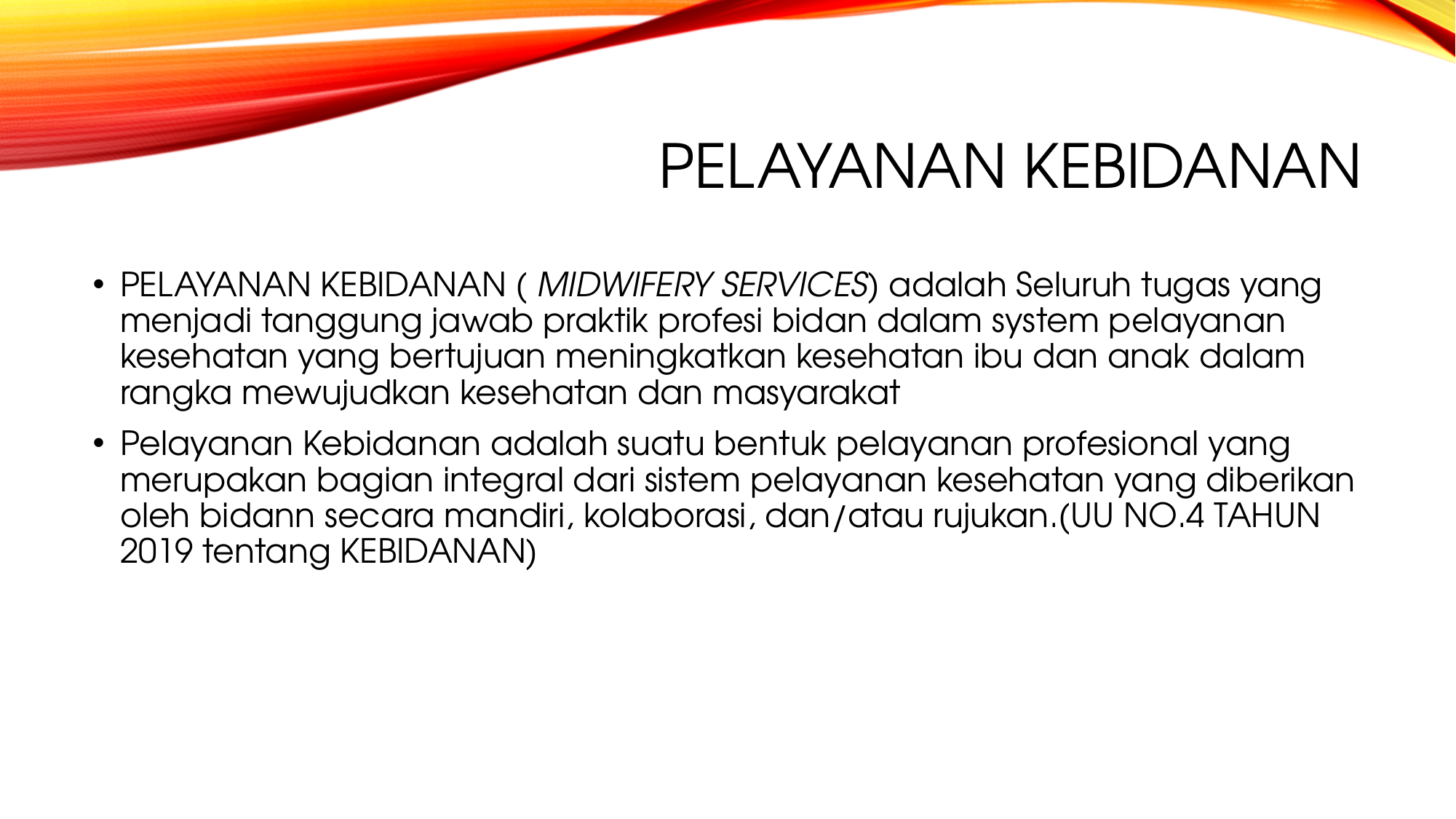

# PELAYANAN KEBIDANAN
PELAYANAN KEBIDANAN ( MIDWIFERY SERVICES) adalah Seluruh tugas yang menjadi tanggung jawab praktik profesi bidan dalam system pelayanan kesehatan yang bertujuan meningkatkan kesehatan ibu dan anak dalam rangka mewujudkan kesehatan dan masyarakat
Pelayanan Kebidanan adalah suatu bentuk pelayanan profesional yang merupakan bagian integral dari sistem pelayanan kesehatan yang diberikan oleh bidann secara mandiri, kolaborasi, dan/atau rujukan.(UU NO.4 TAHUN 2019 tentang KEBIDANAN)